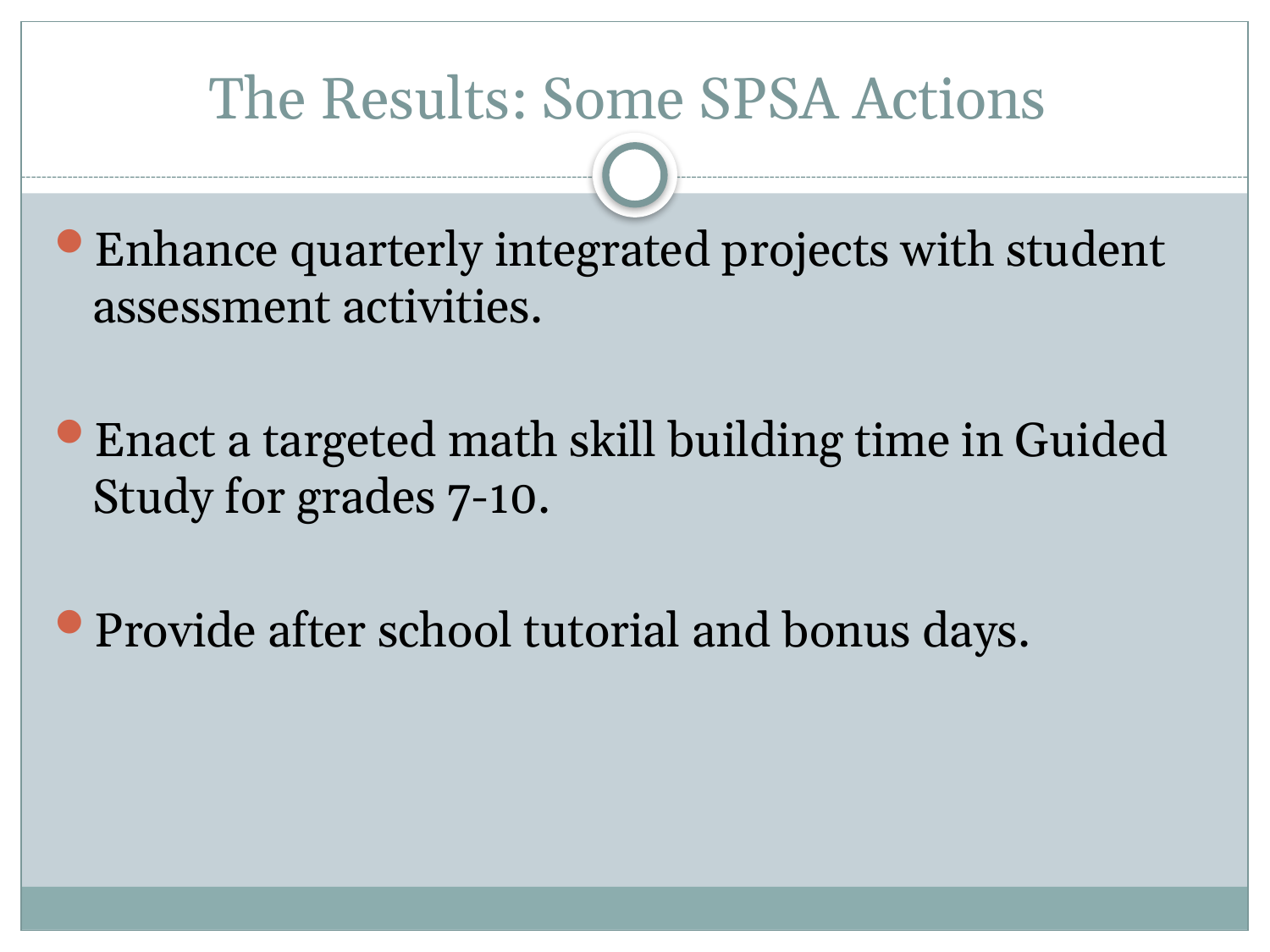

# The Results: Some SPSA Actions
Enhance quarterly integrated projects with student assessment activities.

Enact a targeted math skill building time in Guided Study for grades 7-10.

Provide after school tutorial and bonus days.